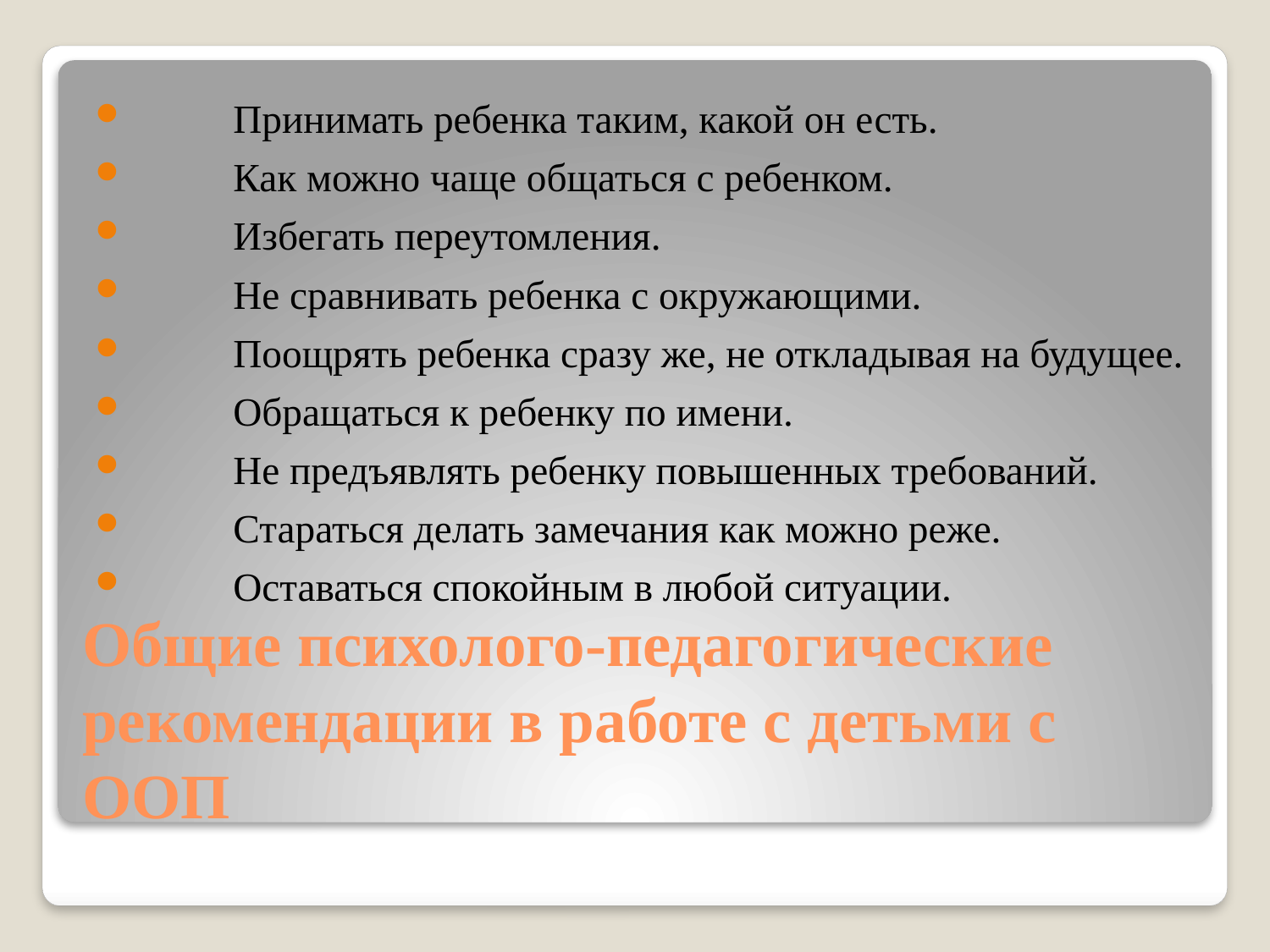

Принимать ребенка таким, какой он есть.
	Как можно чаще общаться с ребенком.
	Избегать переутомления.
	Не сравнивать ребенка с окружающими.
	Поощрять ребенка сразу же, не откладывая на будущее.
	Обращаться к ребенку по имени.
	Не предъявлять ребенку повышенных требований.
	Стараться делать замечания как можно реже.
	Оставаться спокойным в любой ситуации.

# Общие психолого-педагогические рекомендации в работе с детьми с ООП